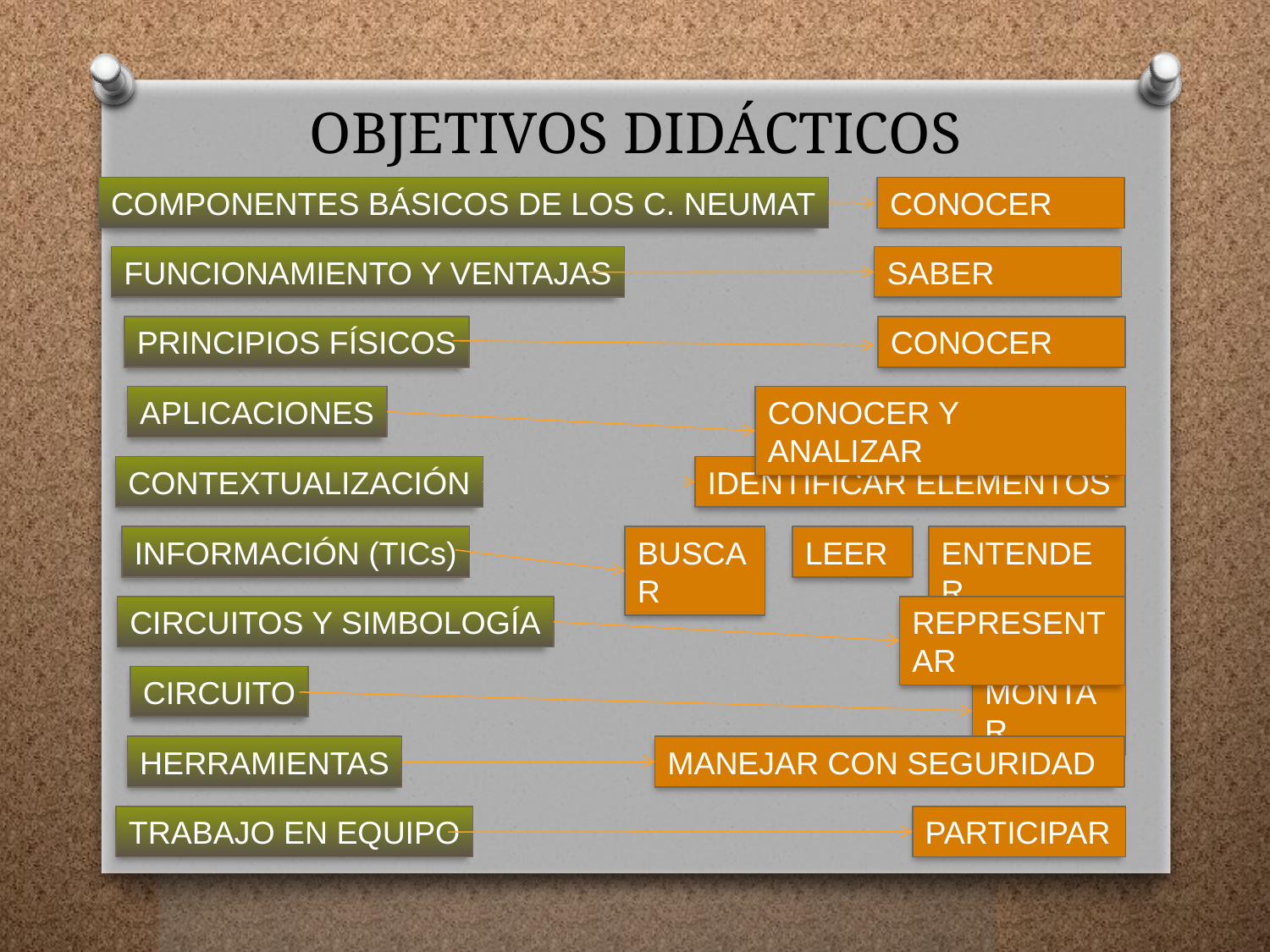

# OBJETIVOS DIDÁCTICOS
COMPONENTES BÁSICOS DE LOS C. NEUMAT
CONOCER
FUNCIONAMIENTO Y VENTAJAS
SABER
PRINCIPIOS FÍSICOS
CONOCER
APLICACIONES
CONOCER Y ANALIZAR
CONTEXTUALIZACIÓN
IDENTIFICAR ELEMENTOS
INFORMACIÓN (TICs)
BUSCAR
LEER
ENTENDER
CIRCUITOS Y SIMBOLOGÍA
REPRESENTAR
CIRCUITO
MONTAR
HERRAMIENTAS
MANEJAR CON SEGURIDAD
TRABAJO EN EQUIPO
PARTICIPAR